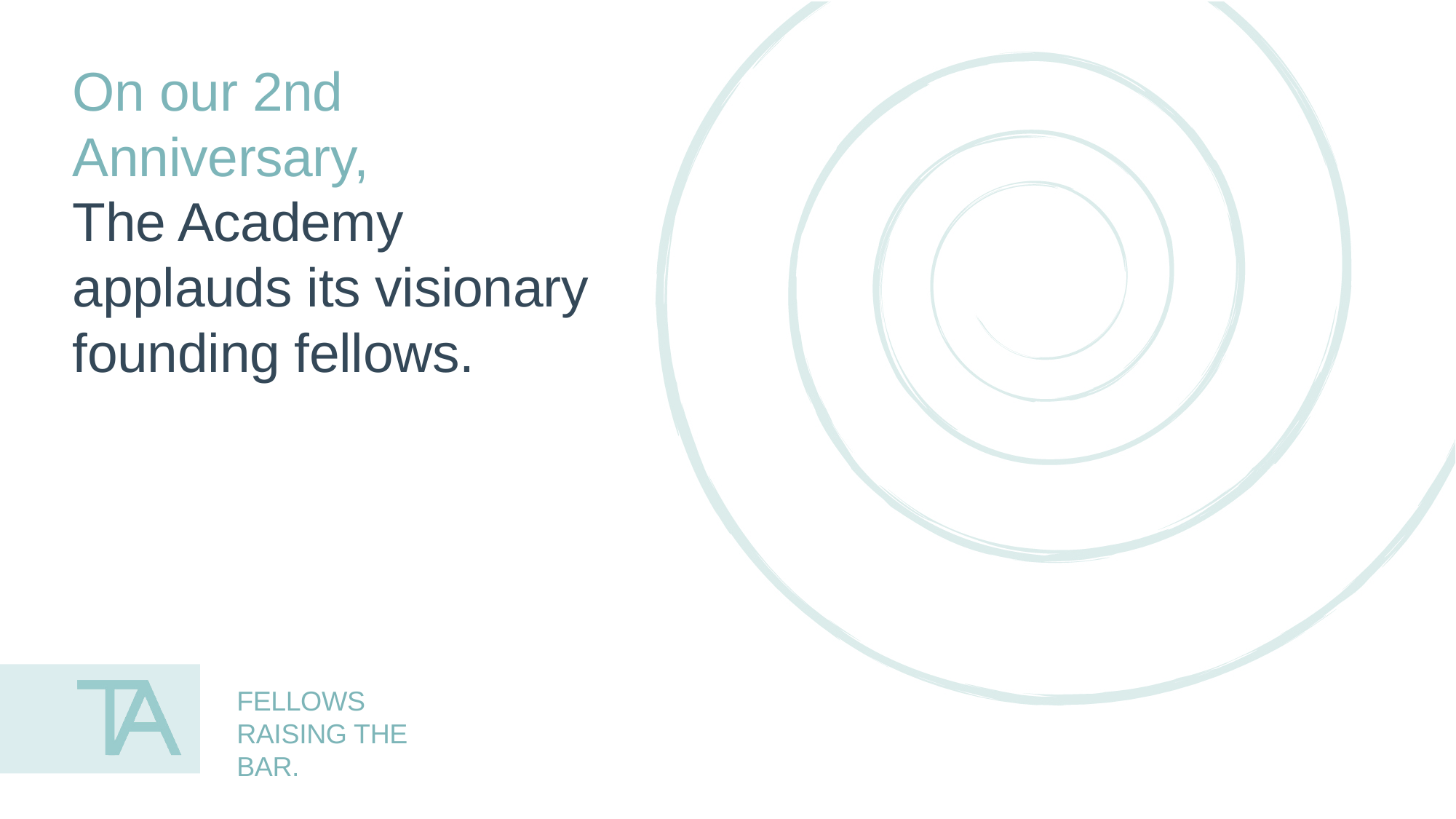

On our 2nd Anniversary,
The Academy applauds its visionary founding fellows.
FELLOWS
RAISING THE BAR.